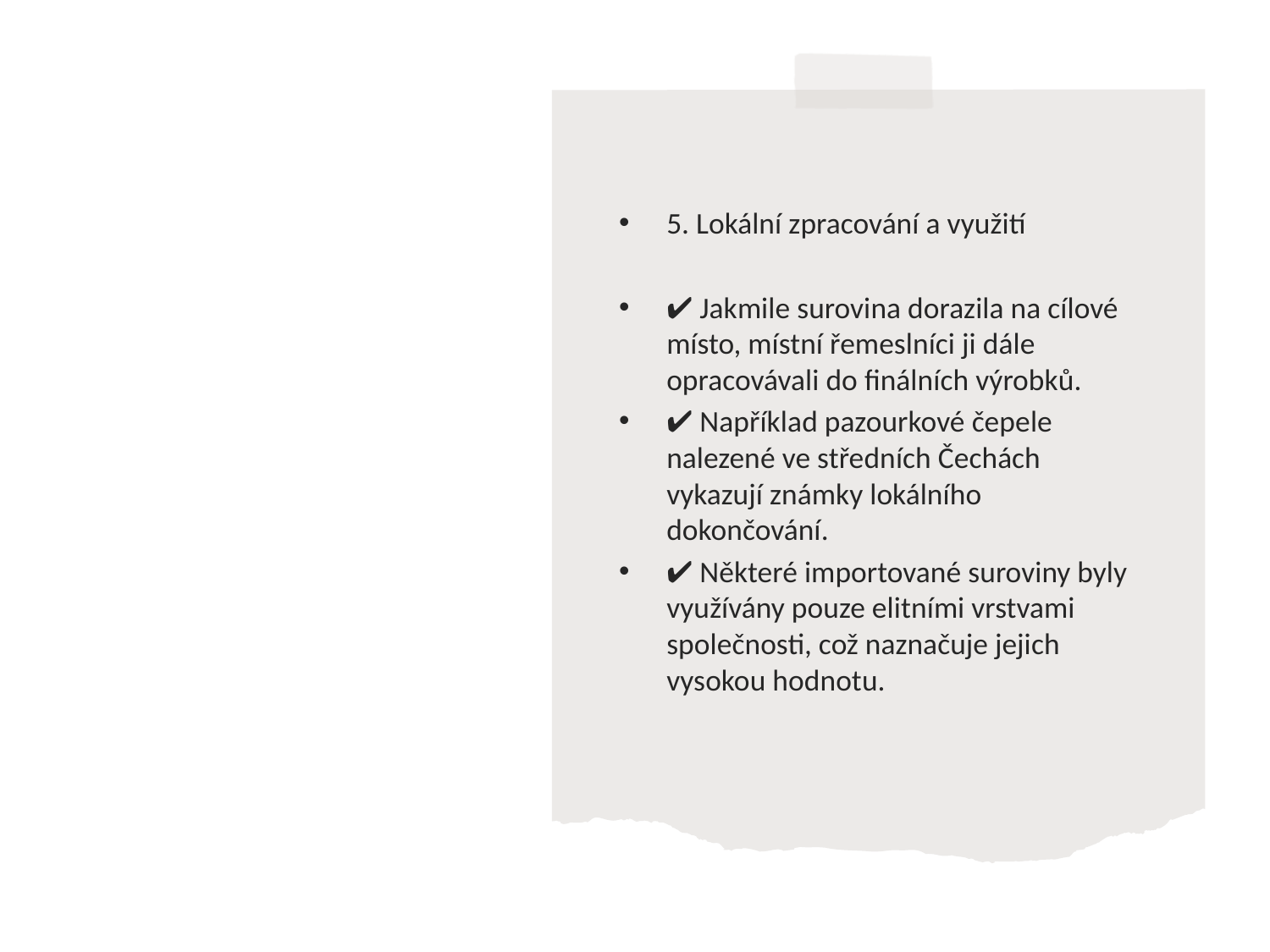

5. Lokální zpracování a využití

✔ Jakmile surovina dorazila na cílové místo, místní řemeslníci ji dále opracovávali do finálních výrobků.
✔ Například pazourkové čepele nalezené ve středních Čechách vykazují známky lokálního dokončování.
✔ Některé importované suroviny byly využívány pouze elitními vrstvami společnosti, což naznačuje jejich vysokou hodnotu.